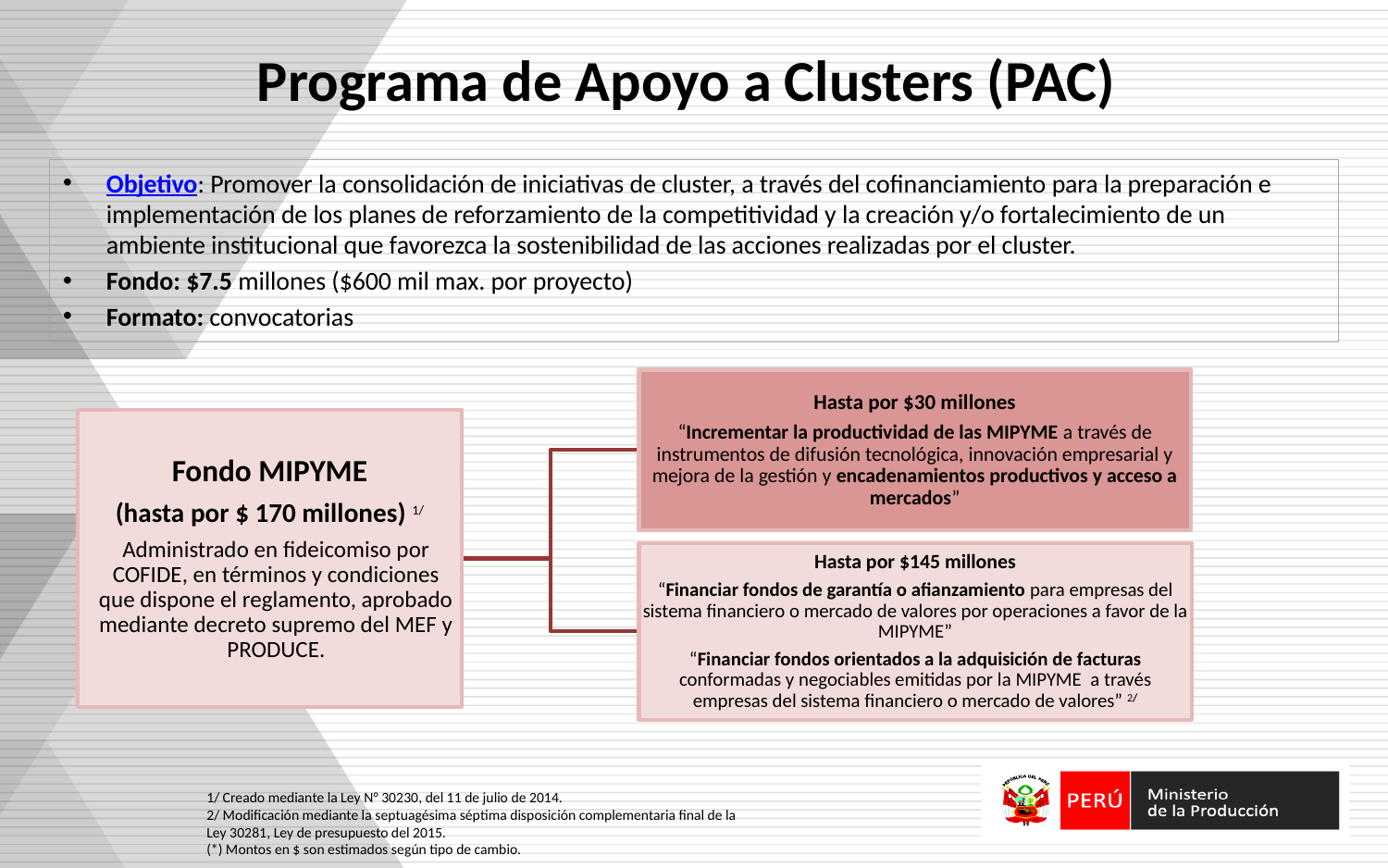

# Programa de Apoyo a Clusters (PAC)
Objetivo: Promover la consolidación de iniciativas de cluster, a través del cofinanciamiento para la preparación e implementación de los planes de reforzamiento de la competitividad y la creación y/o fortalecimiento de un ambiente institucional que favorezca la sostenibilidad de las acciones realizadas por el cluster.
Fondo: $7.5 millones ($600 mil max. por proyecto)
Formato: convocatorias

Fondo MIPYME
(hasta por $ 170 millones) 1/
Administrado en fideicomiso por COFIDE, en términos y condiciones que dispone el reglamento, aprobado mediante decreto supremo del MEF y PRODUCE.
Hasta por $145 millones
“Financiar fondos de garantía o afianzamiento para empresas del sistema financiero o mercado de valores por operaciones a favor de la MIPYME”
“Financiar fondos orientados a la adquisición de facturas conformadas y negociables emitidas por la MIPYME  a través empresas del sistema financiero o mercado de valores” 2/
Hasta por $30 millones
“Incrementar la productividad de las MIPYME a través de instrumentos de difusión tecnológica, innovación empresarial y mejora de la gestión y encadenamientos productivos y acceso a mercados”
1/ Creado mediante la Ley N° 30230, del 11 de julio de 2014.
2/ Modificación mediante la septuagésima séptima disposición complementaria final de la Ley 30281, Ley de presupuesto del 2015.
(*) Montos en $ son estimados según tipo de cambio.